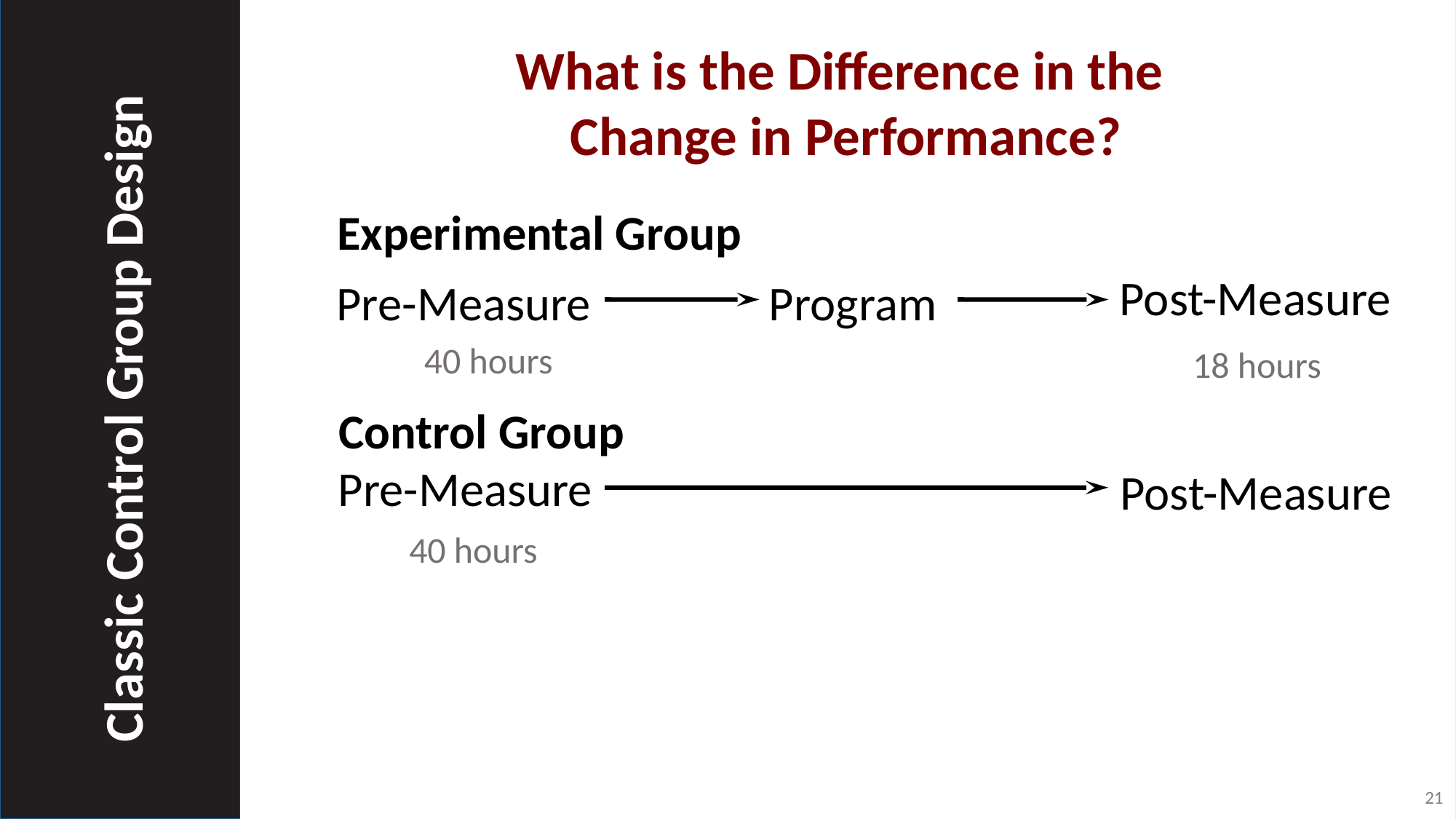

What is the Difference in the
Change in Performance?
Experimental Group
Post-Measure
Pre-Measure
Program

40 hours
18 hours
Classic Control Group Design
Control Group
Pre-Measure
Post-Measure

40 hours
21